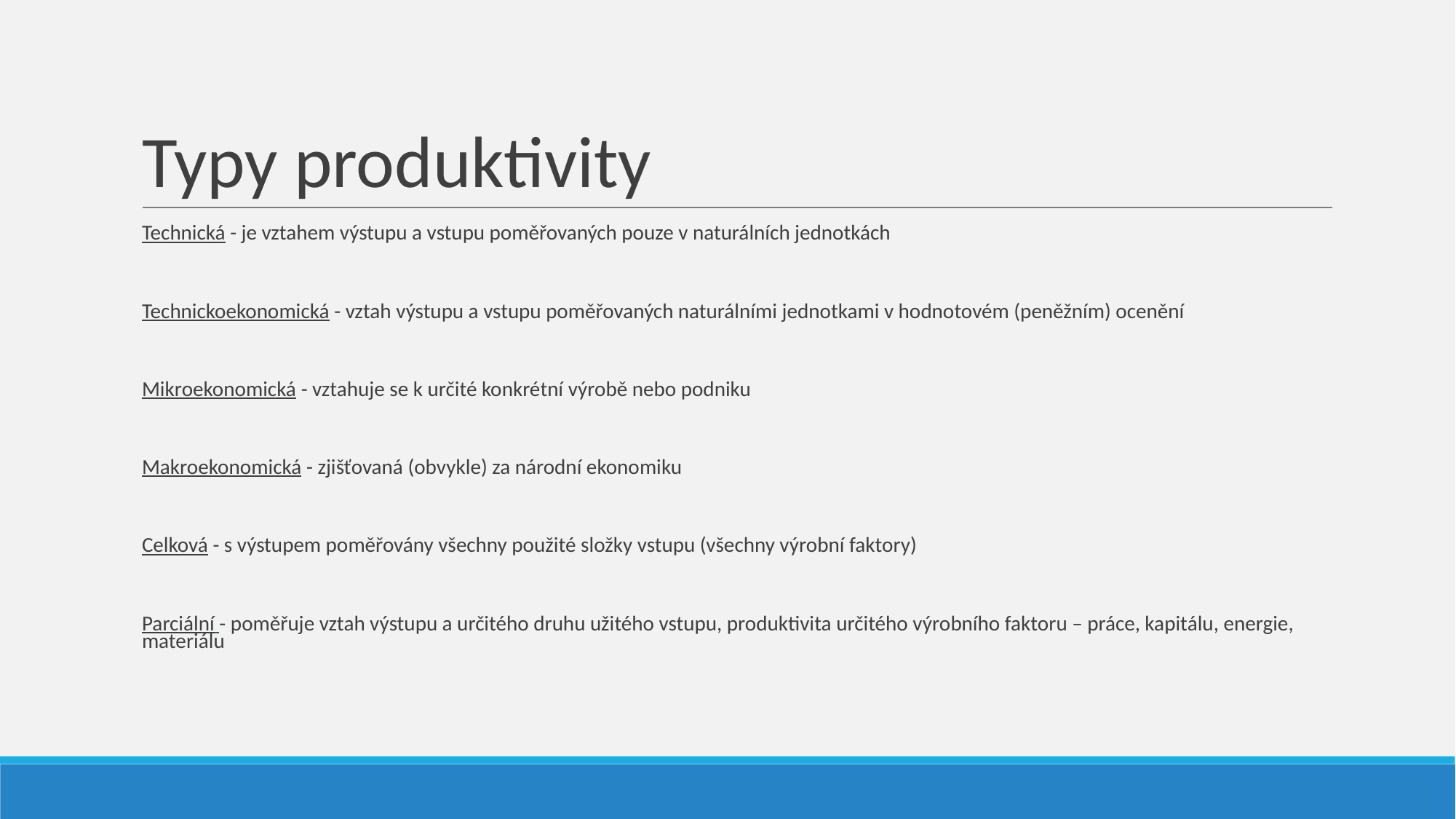

# Typy produktivity
Technická - je vztahem výstupu a vstupu poměřovaných pouze v naturálních jednotkách

Technickoekonomická - vztah výstupu a vstupu poměřovaných naturálními jednotkami v hodnotovém (peněžním) ocenění

Mikroekonomická - vztahuje se k určité konkrétní výrobě nebo podniku

Makroekonomická - zjišťovaná (obvykle) za národní ekonomiku

Celková - s výstupem poměřovány všechny použité složky vstupu (všechny výrobní faktory)

Parciální - poměřuje vztah výstupu a určitého druhu užitého vstupu, produktivita určitého výrobního faktoru – práce, kapitálu, energie, materiálu